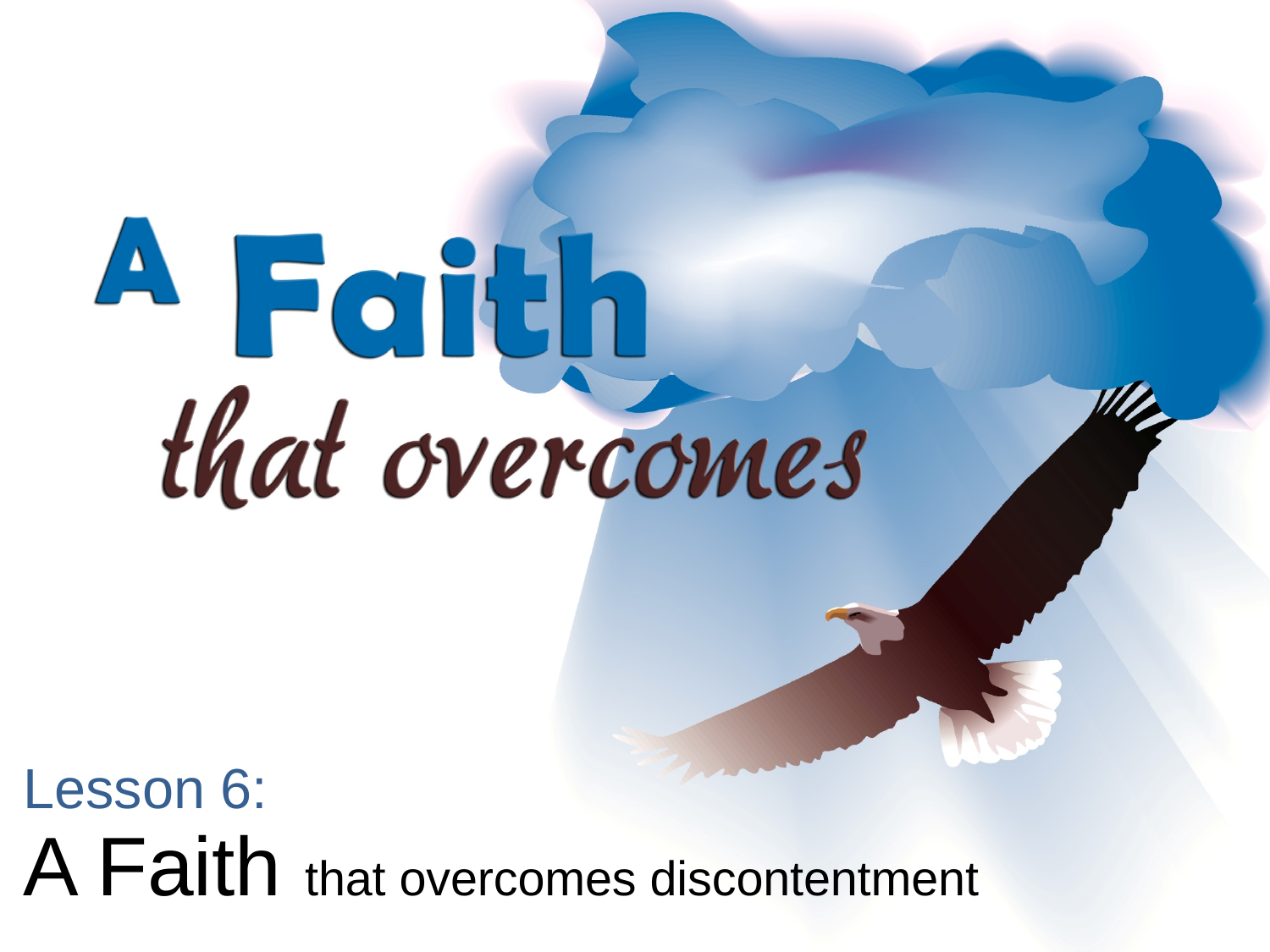

# Lesson 6: A Faith that overcomes discontentment